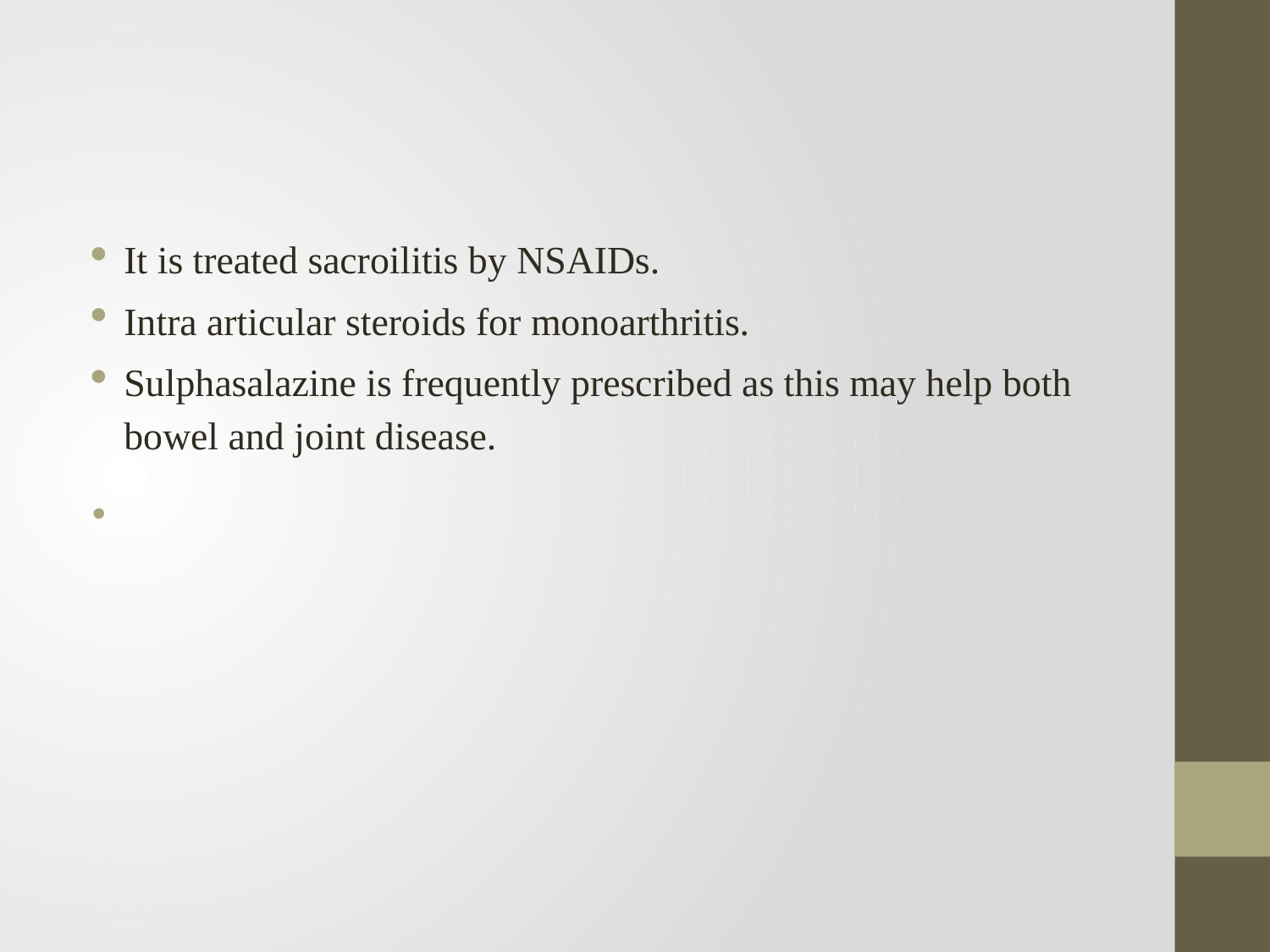

#
It is treated sacroilitis by NSAIDs.
Intra articular steroids for monoarthritis.
Sulphasalazine is frequently prescribed as this may help both bowel and joint disease.